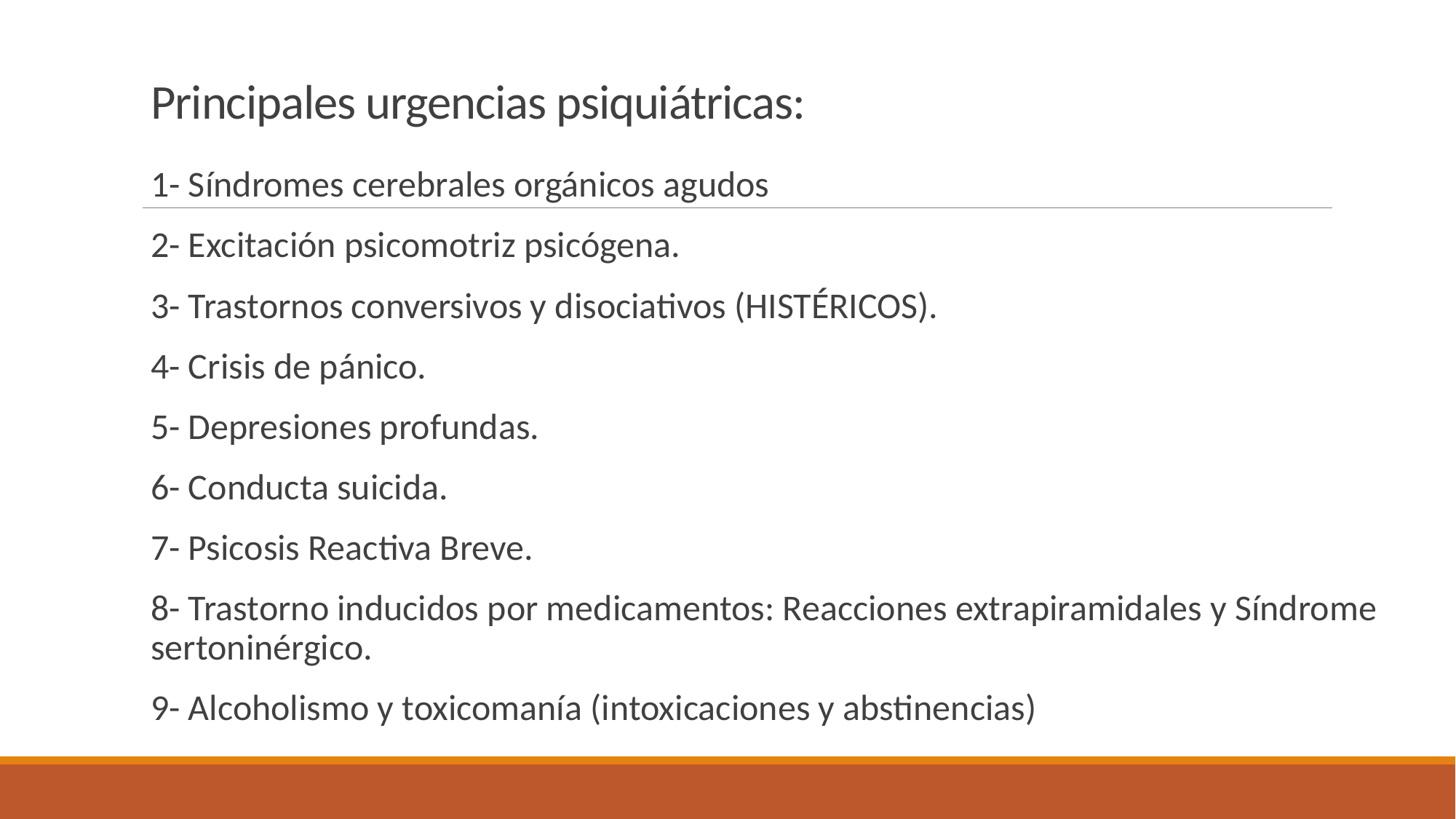

# Principales urgencias psiquiátricas:
1- Síndromes cerebrales orgánicos agudos
2- Excitación psicomotriz psicógena.
3- Trastornos conversivos y disociativos (HISTÉRICOS).
4- Crisis de pánico.
5- Depresiones profundas.
6- Conducta suicida.
7- Psicosis Reactiva Breve.
8- Trastorno inducidos por medicamentos: Reacciones extrapiramidales y Síndrome sertoninérgico.
9- Alcoholismo y toxicomanía (intoxicaciones y abstinencias)